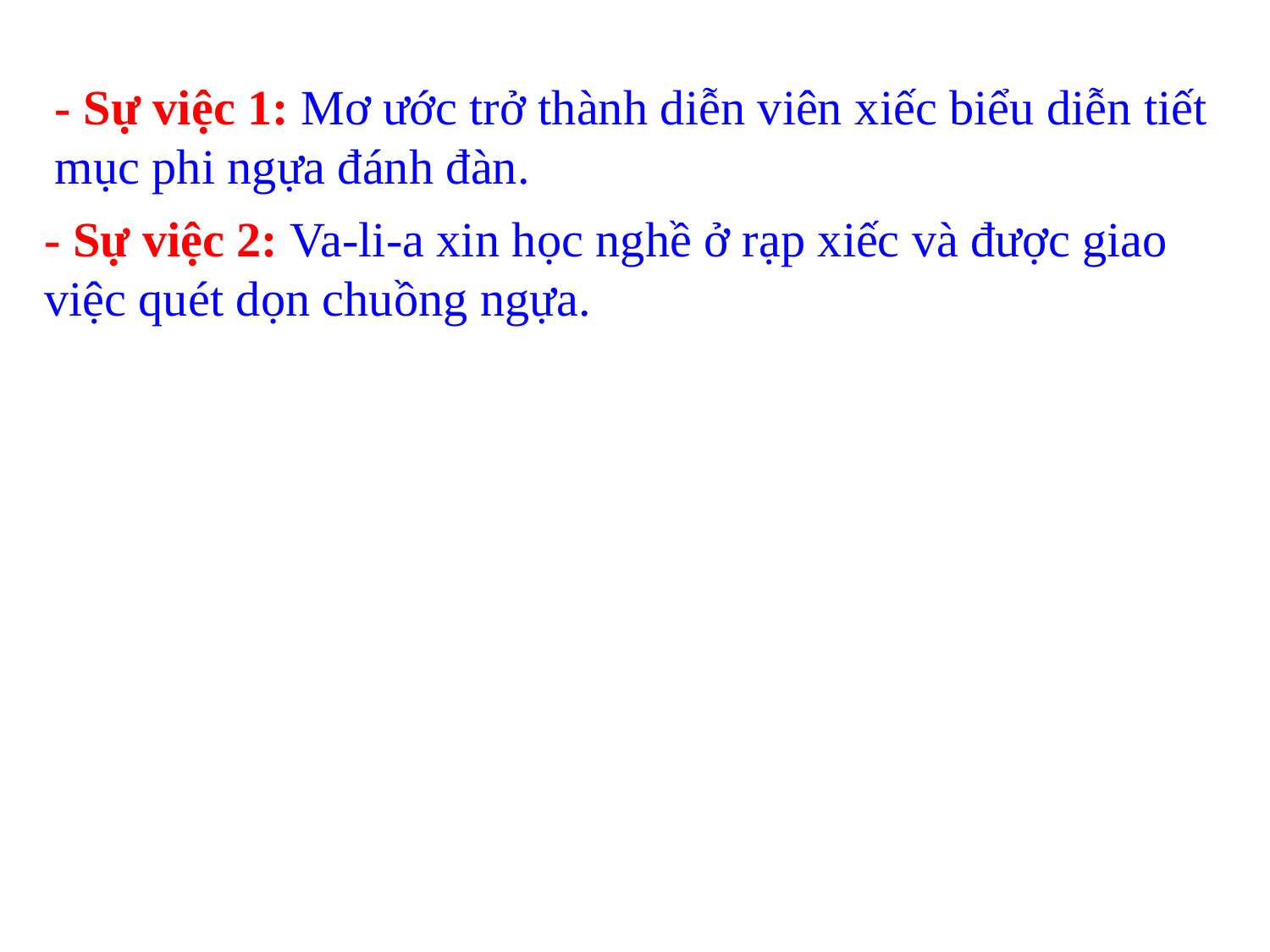

- Sự việc 1: Mơ ước trở thành diễn viên xiếc biểu diễn tiết mục phi ngựa đánh đàn.
#
- Sự việc 2: Va-li-a xin học nghề ở rạp xiếc và được giao việc quét dọn chuồng ngựa.